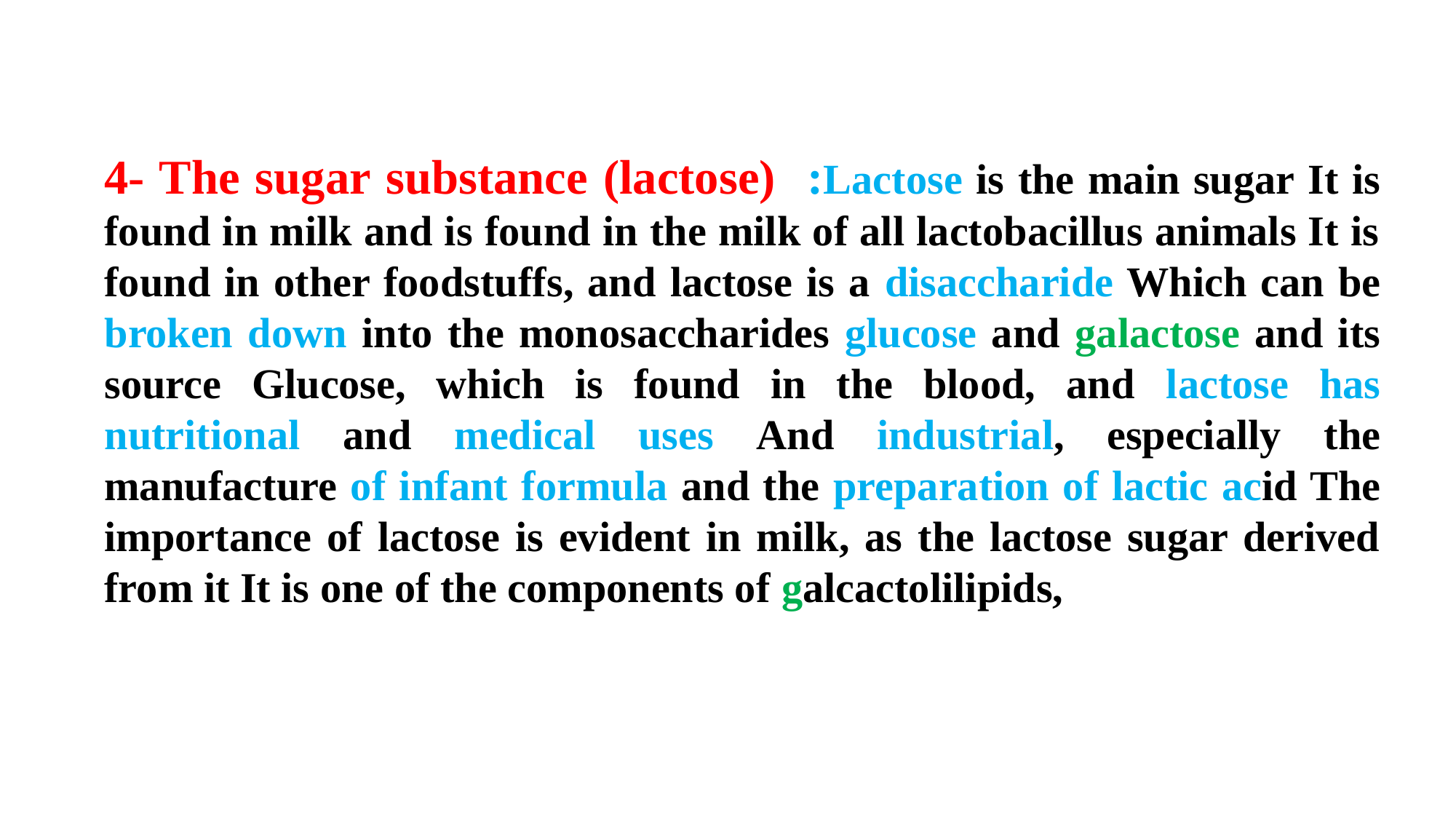

4- The sugar substance (lactose)  :Lactose is the main sugar It is found in milk and is found in the milk of all lactobacillus animals It is found in other foodstuffs, and lactose is a disaccharide Which can be broken down into the monosaccharides glucose and galactose and its source Glucose, which is found in the blood, and lactose has nutritional and medical uses And industrial, especially the manufacture of infant formula and the preparation of lactic acid The importance of lactose is evident in milk, as the lactose sugar derived from it It is one of the components of galcactolilipids,